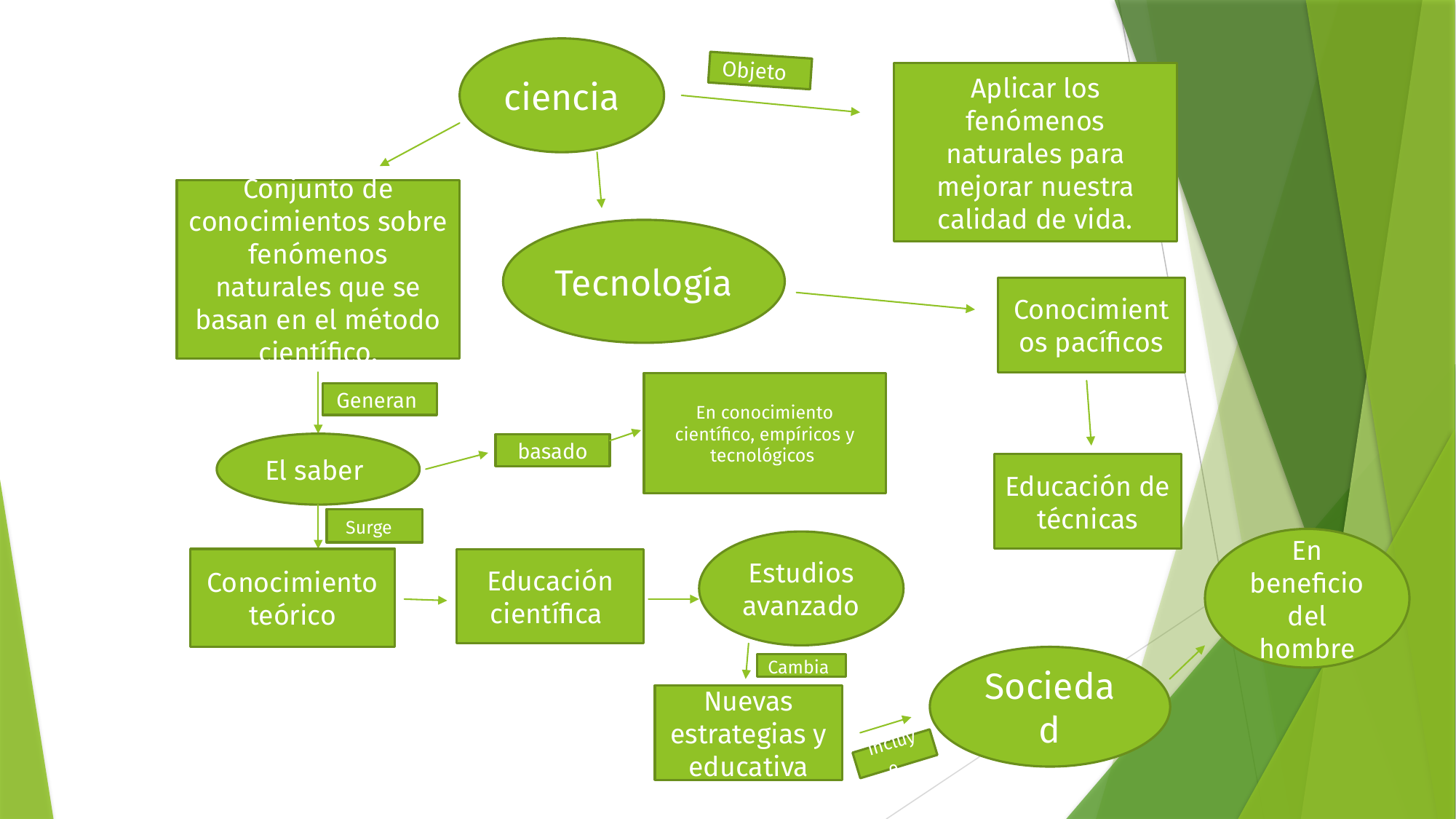

ciencia
Objeto
Aplicar los fenómenos naturales para mejorar nuestra calidad de vida.
Conjunto de conocimientos sobre fenómenos naturales que se basan en el método científico.
Tecnología
Conocimientos pacíficos
En conocimiento científico, empíricos y tecnológicos
Generan
El saber
basado
Educación de técnicas
Surge
En beneficio del hombre
Estudios avanzado
Conocimiento teórico
Educación científica
Sociedad
Cambia
Nuevas estrategias y educativa
incluye